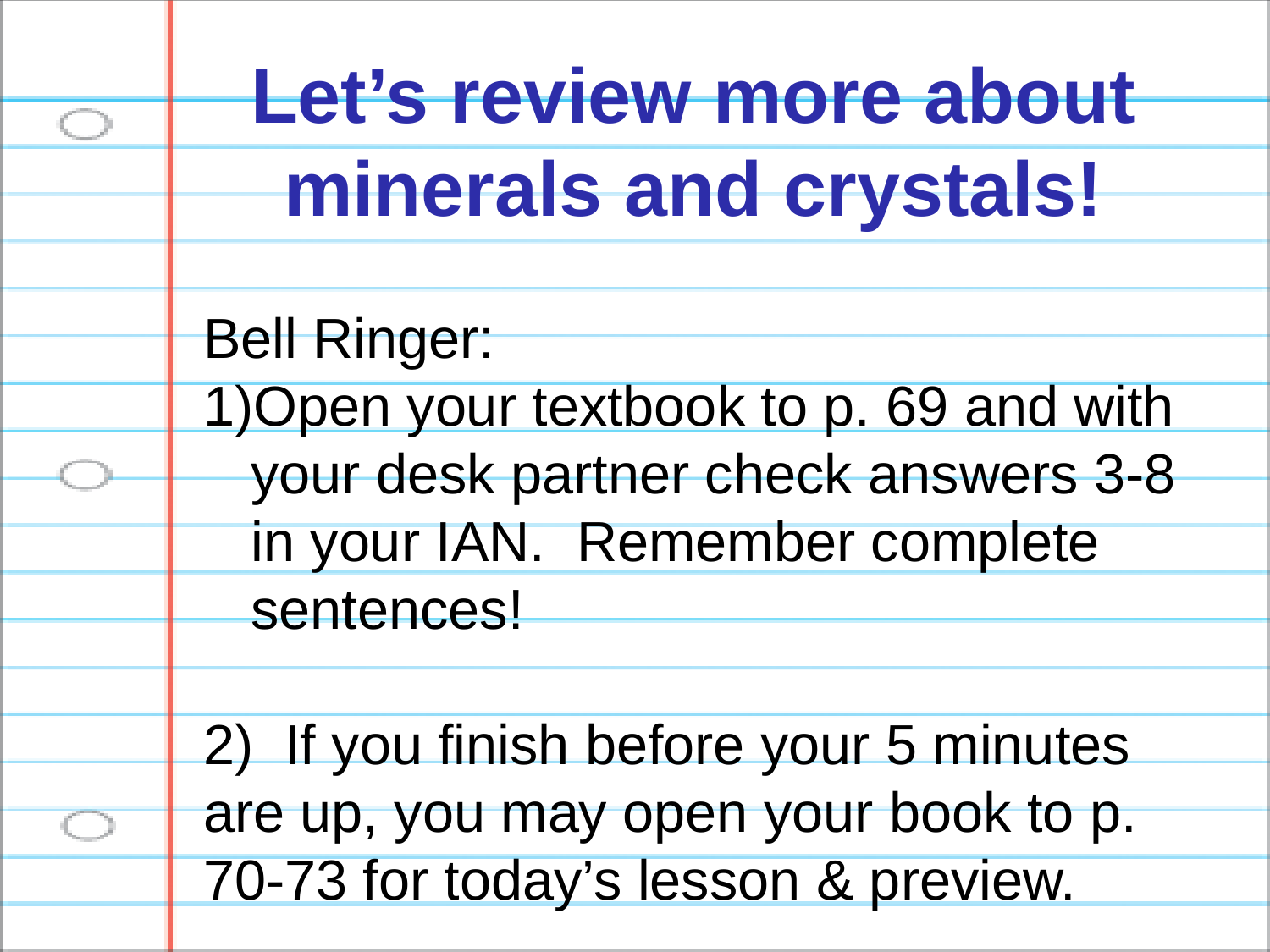

# Let’s review more about minerals and crystals!
Bell Ringer:
Open your textbook to p. 69 and with your desk partner check answers 3-8 in your IAN.  Remember complete sentences!

2)  If you finish before your 5 minutes are up, you may open your book to p. 70-73 for today’s lesson & preview.